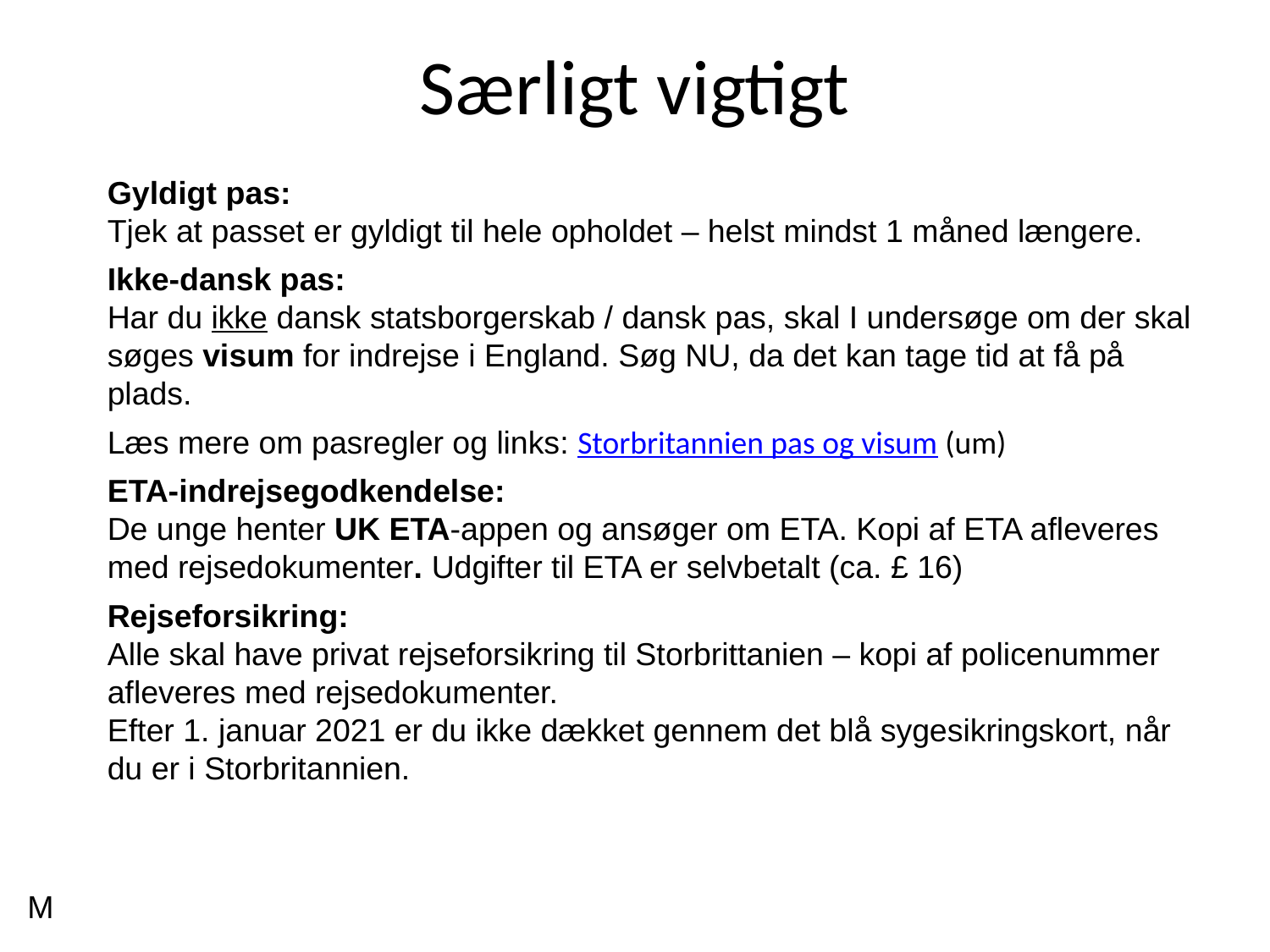

# Særligt vigtigt
Gyldigt pas:
Tjek at passet er gyldigt til hele opholdet – helst mindst 1 måned længere.
Ikke-dansk pas:
Har du ikke dansk statsborgerskab / dansk pas, skal I undersøge om der skal søges visum for indrejse i England. Søg NU, da det kan tage tid at få på plads.
Læs mere om pasregler og links: Storbritannien pas og visum (um)
ETA-indrejsegodkendelse:
De unge henter UK ETA-appen og ansøger om ETA. Kopi af ETA afleveres med rejsedokumenter. Udgifter til ETA er selvbetalt (ca. £ 16)
Rejseforsikring:
Alle skal have privat rejseforsikring til Storbrittanien – kopi af policenummer afleveres med rejsedokumenter.
Efter 1. januar 2021 er du ikke dækket gennem det blå sygesikringskort, når du er i Storbritannien.

M